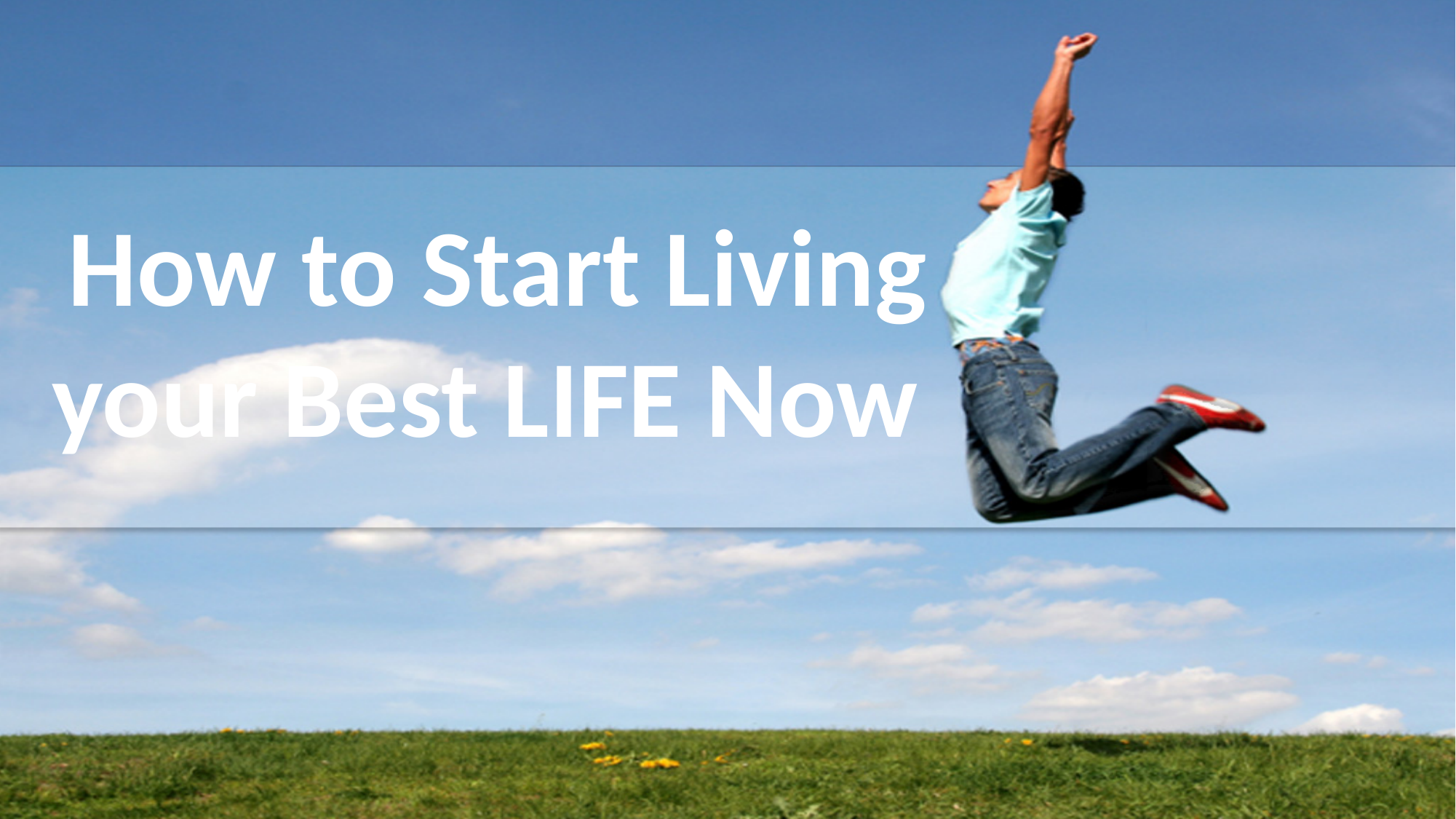

# How to Start Living your Best LIFE Now